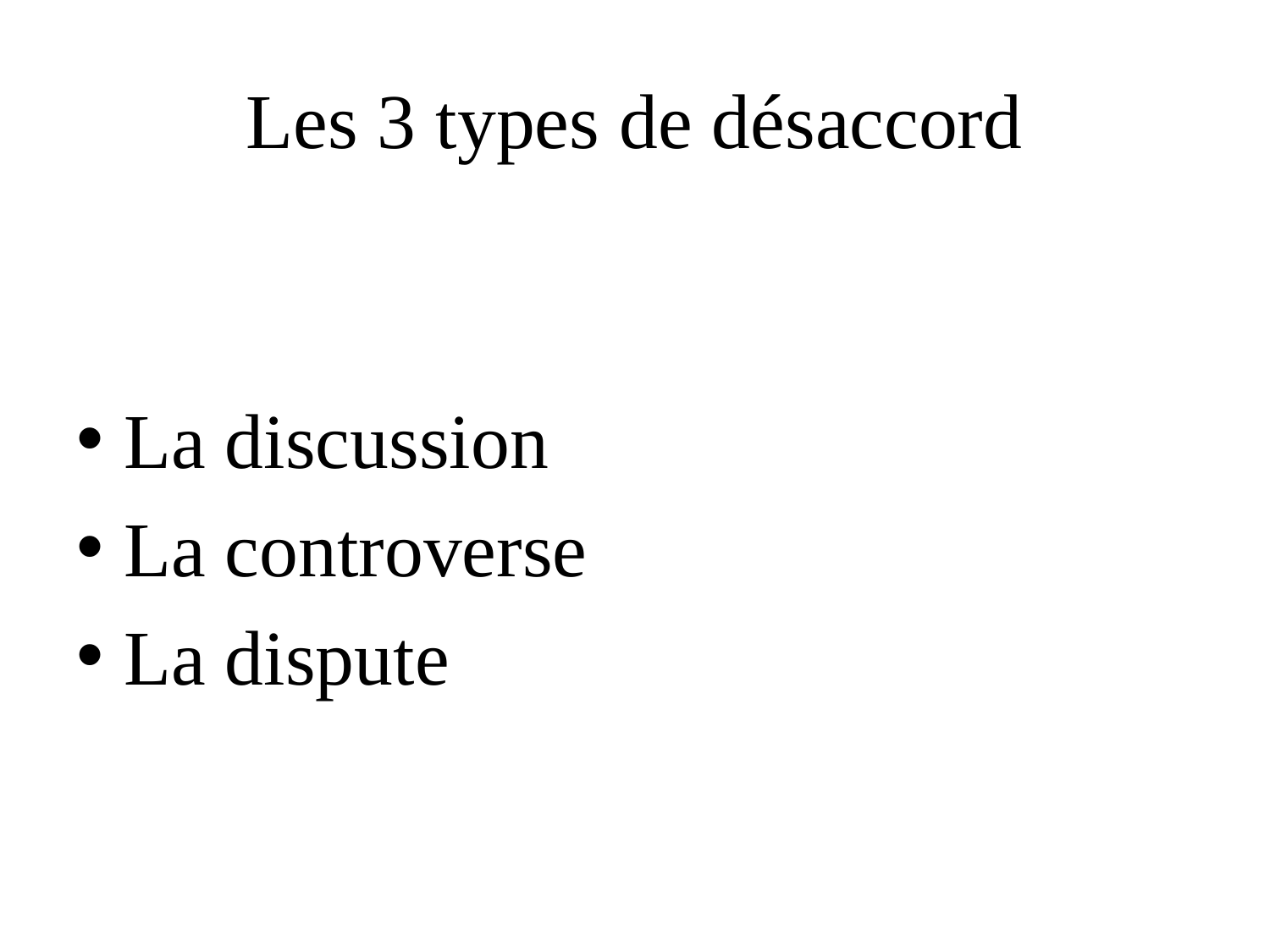

# Les 3 types de désaccord

La discussion
La controverse
La dispute